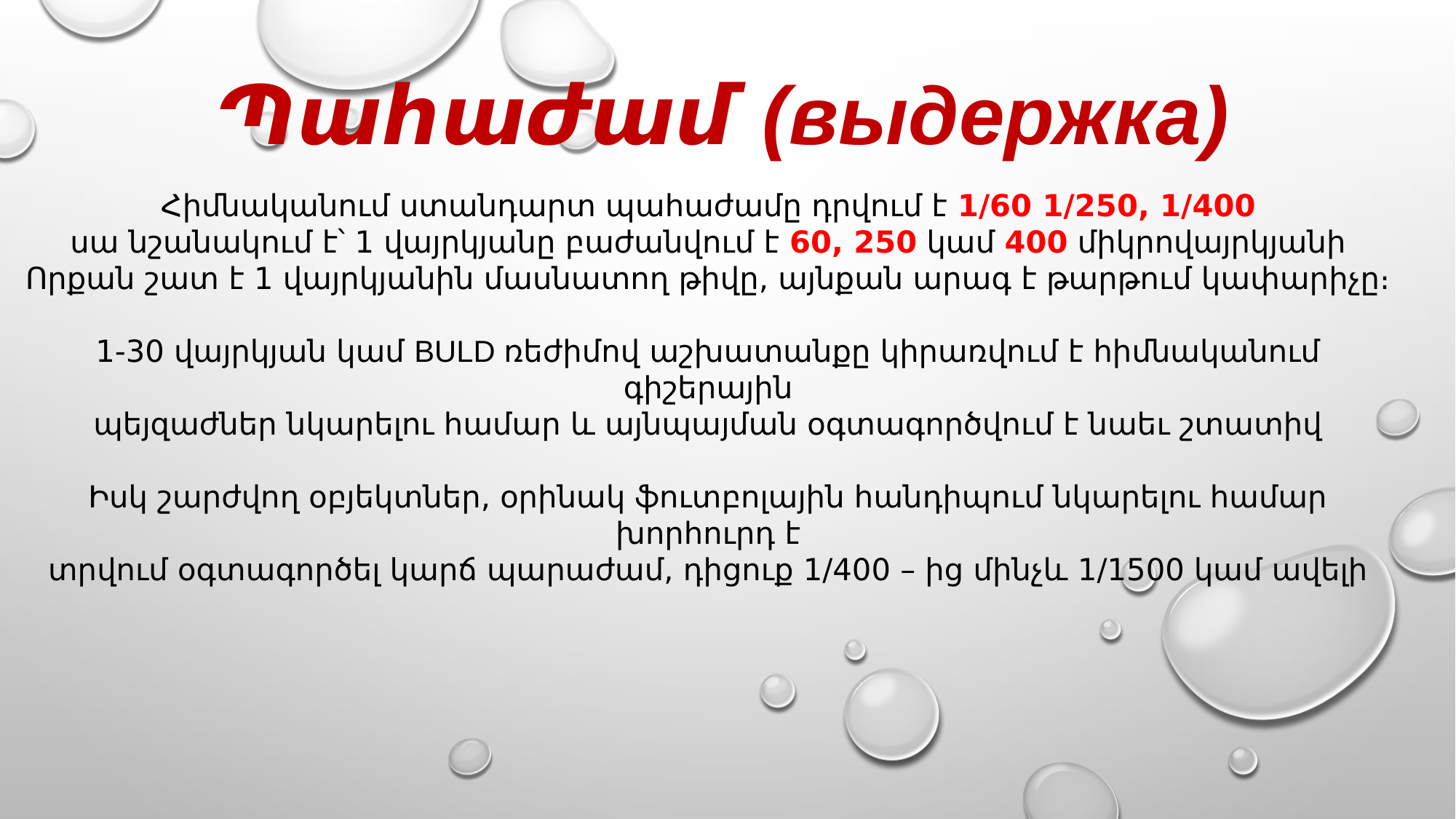

Պահաժամ (выдержка)
Հիմնականում ստանդարտ պահաժամը դրվում է 1/60 1/250, 1/400
սա նշանակում է՝ 1 վայրկյանը բաժանվում է 60, 250 կամ 400 միկրովայրկյանի
Որքան շատ է 1 վայրկյանին մասնատող թիվը, այնքան արագ է թարթում կափարիչը։

1-30 վայրկյան կամ BULD ռեժիմով աշխատանքը կիրառվում է հիմնականում գիշերային
պեյզաժներ նկարելու համար և այնպայման օգտագործվում է նաեւ շտատիվ

Իսկ շարժվող օբյեկտներ, օրինակ ֆուտբոլային հանդիպում նկարելու համար խորհուրդ է
տրվում օգտագործել կարճ պարաժամ, դիցուք 1/400 – ից մինչև 1/1500 կամ ավելի